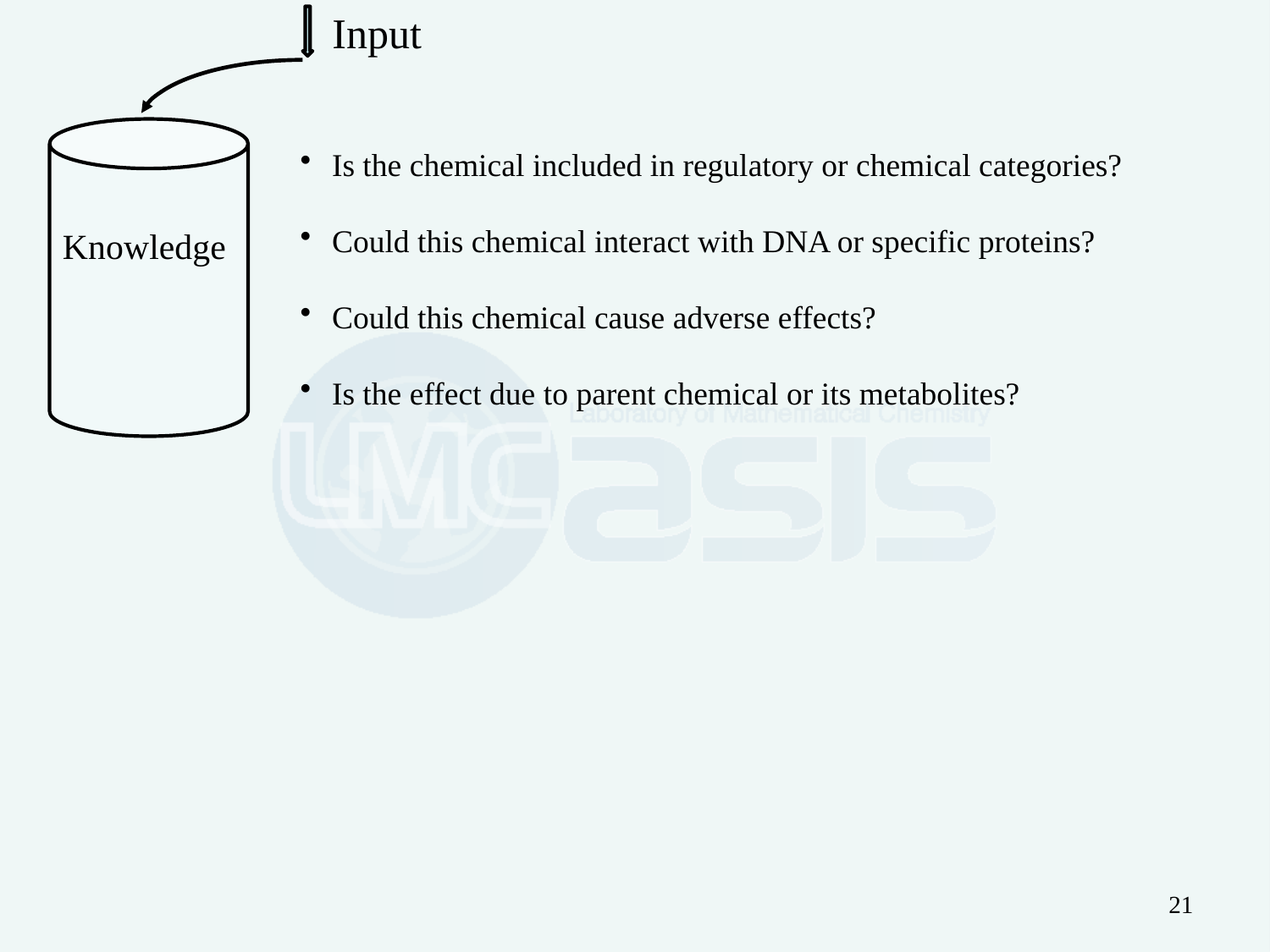

Input

Knowledge

Is the chemical included in regulatory or chemical categories?

Could this chemical interact with DNA or specific proteins?

Could this chemical cause adverse effects?

Is the effect due to parent chemical or its metabolites?
21